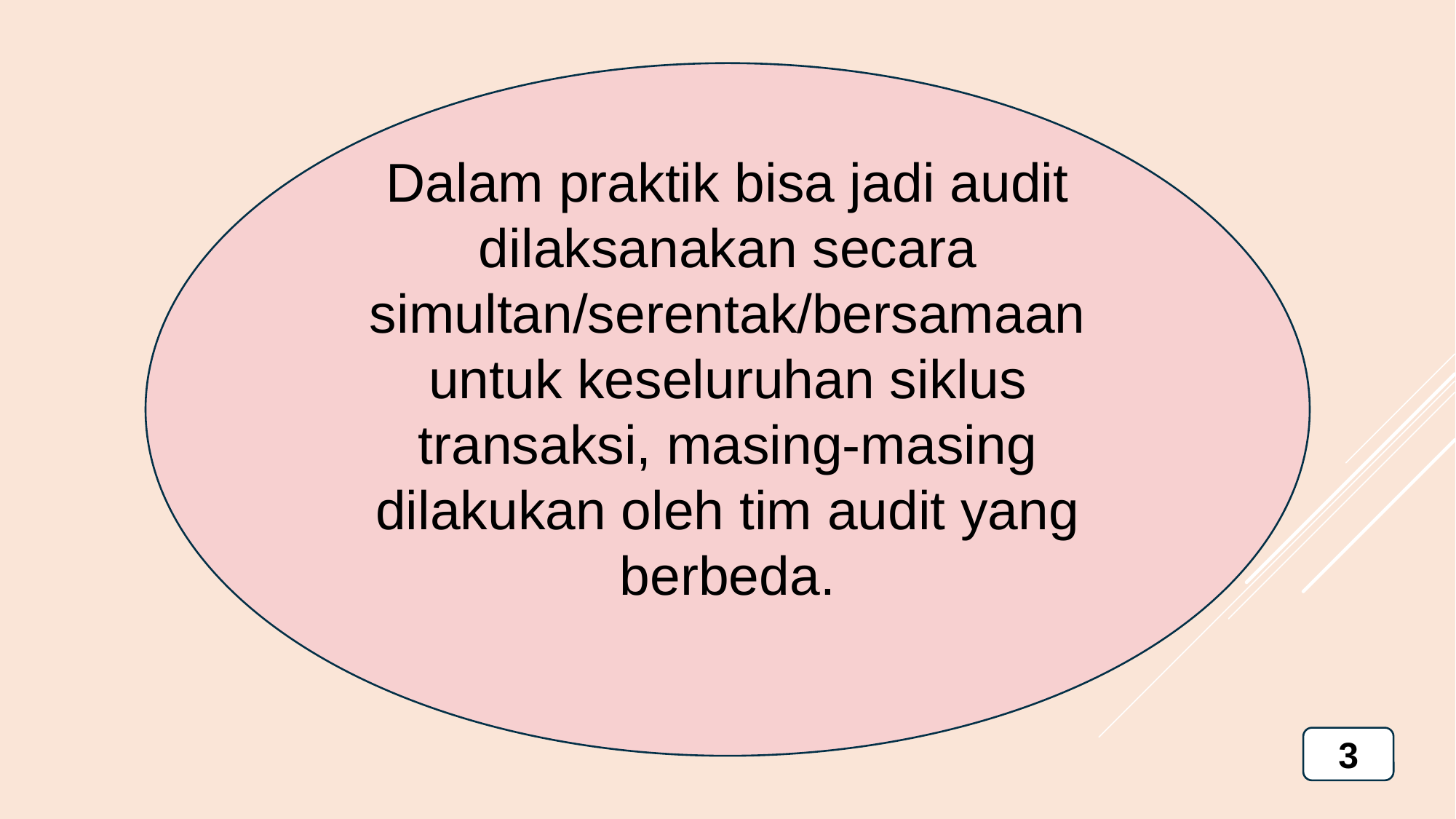

Dalam praktik bisa jadi audit dilaksanakan secara simultan/serentak/bersamaan untuk keseluruhan siklus transaksi, masing-masing dilakukan oleh tim audit yang berbeda.